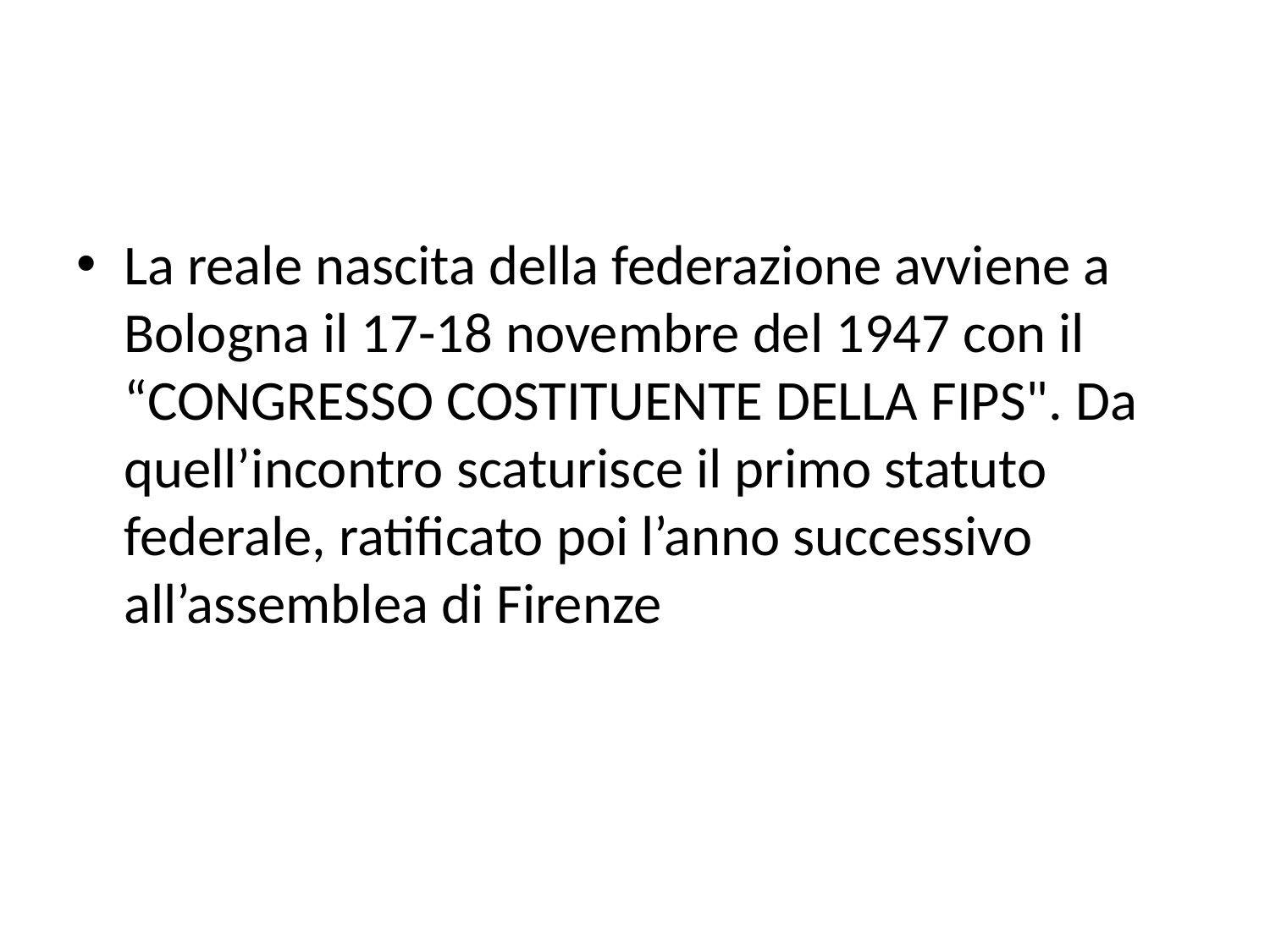

#
La reale nascita della federazione avviene a Bologna il 17-18 novembre del 1947 con il “CONGRESSO COSTITUENTE DELLA FIPS". Da quell’incontro scaturisce il primo statuto federale, ratificato poi l’anno successivo all’assemblea di Firenze